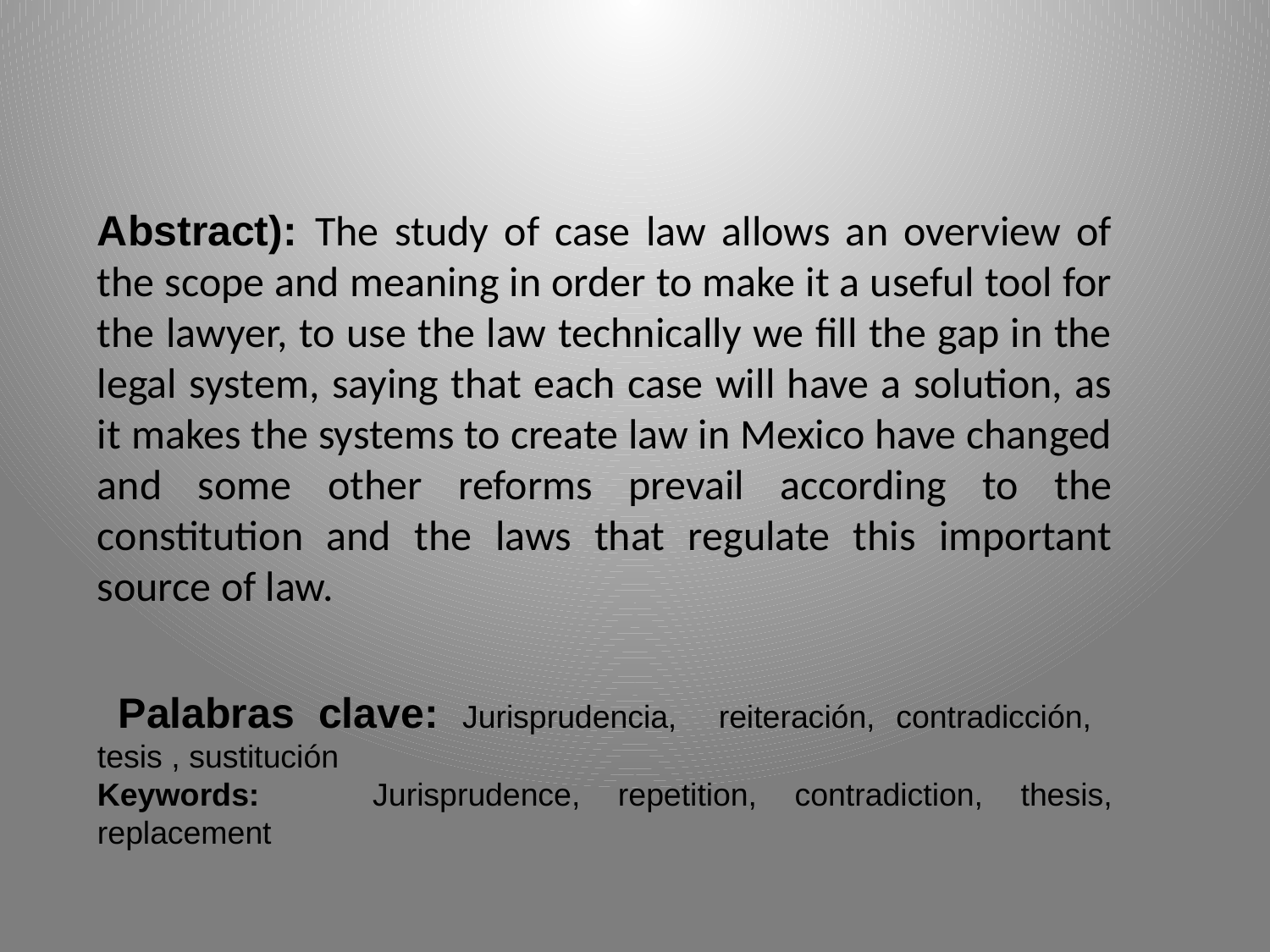

Abstract): The study of case law allows an overview of the scope and meaning in order to make it a useful tool for the lawyer, to use the law technically we fill the gap in the legal system, saying that each case will have a solution, as it makes the systems to create law in Mexico have changed and some other reforms prevail according to the constitution and the laws that regulate this important source of law.

 Palabras clave: Jurisprudencia,  reiteración, contradicción,  tesis , sustitución
Keywords:   Jurisprudence, repetition, contradiction, thesis, replacement